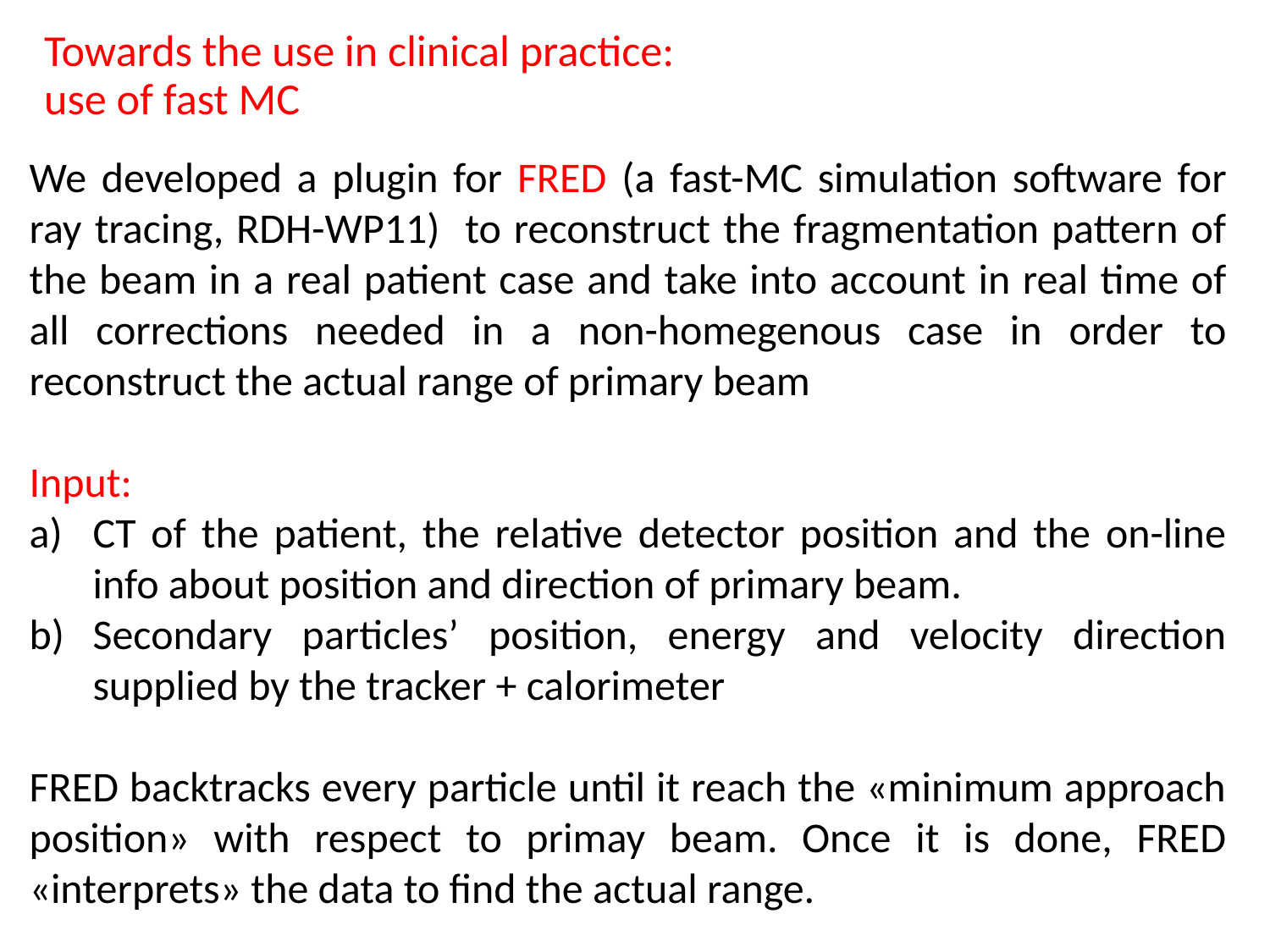

# Towards the use in clinical practice: use of fast MC
We developed a plugin for FRED (a fast-MC simulation software for ray tracing, RDH-WP11)  to reconstruct the fragmentation pattern of the beam in a real patient case and take into account in real time of all corrections needed in a non-homegenous case in order to reconstruct the actual range of primary beam

Input:
CT of the patient, the relative detector position and the on-line info about position and direction of primary beam.
Secondary particles’ position, energy and velocity direction supplied by the tracker + calorimeter

FRED backtracks every particle until it reach the «minimum approach position» with respect to primay beam. Once it is done, FRED «interprets» the data to find the actual range.